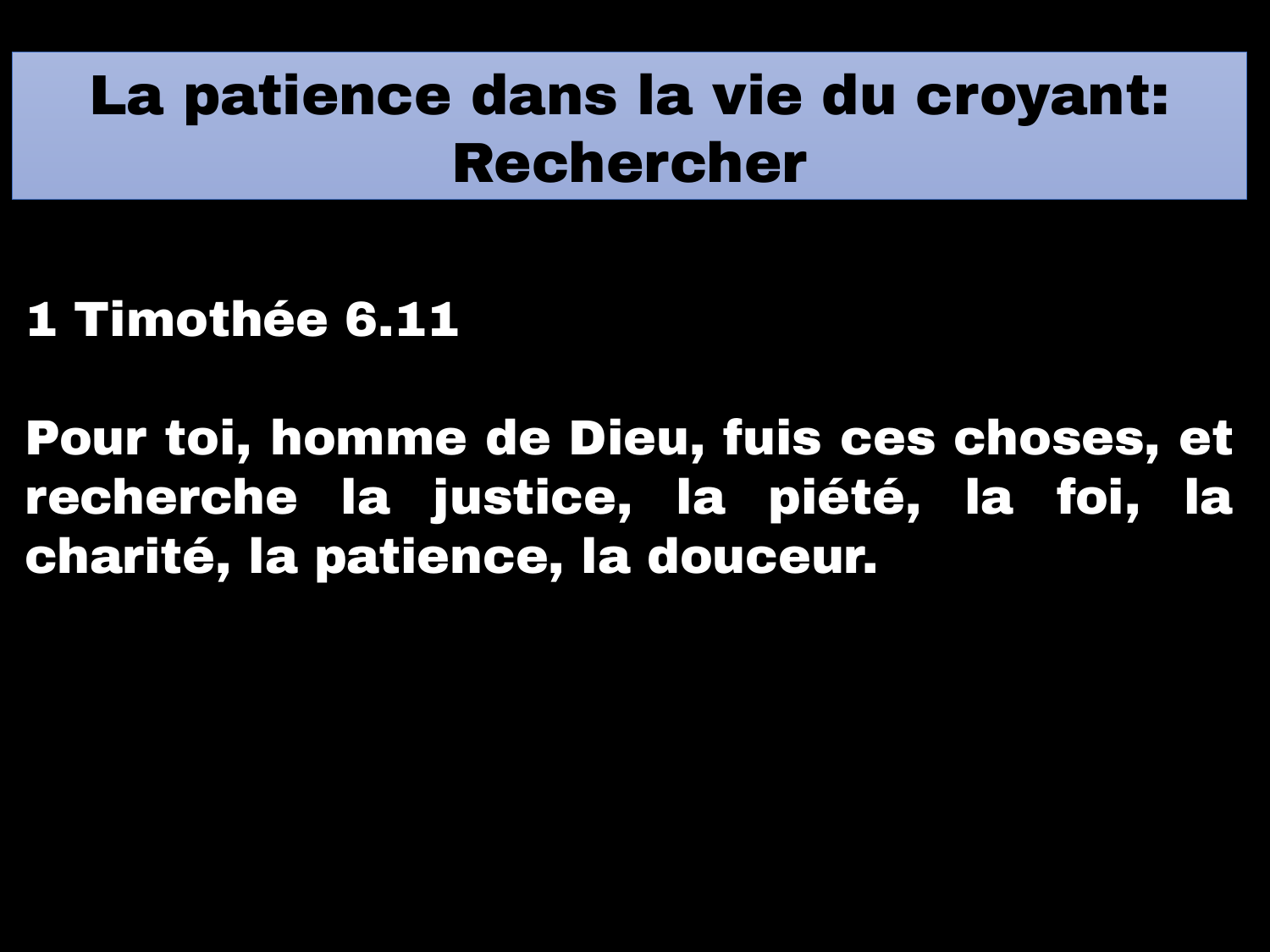

La patience dans la vie du croyant:
Rechercher
1 Timothée 6.11

Pour toi, homme de Dieu, fuis ces choses, et recherche la justice, la piété, la foi, la charité, la patience, la douceur.